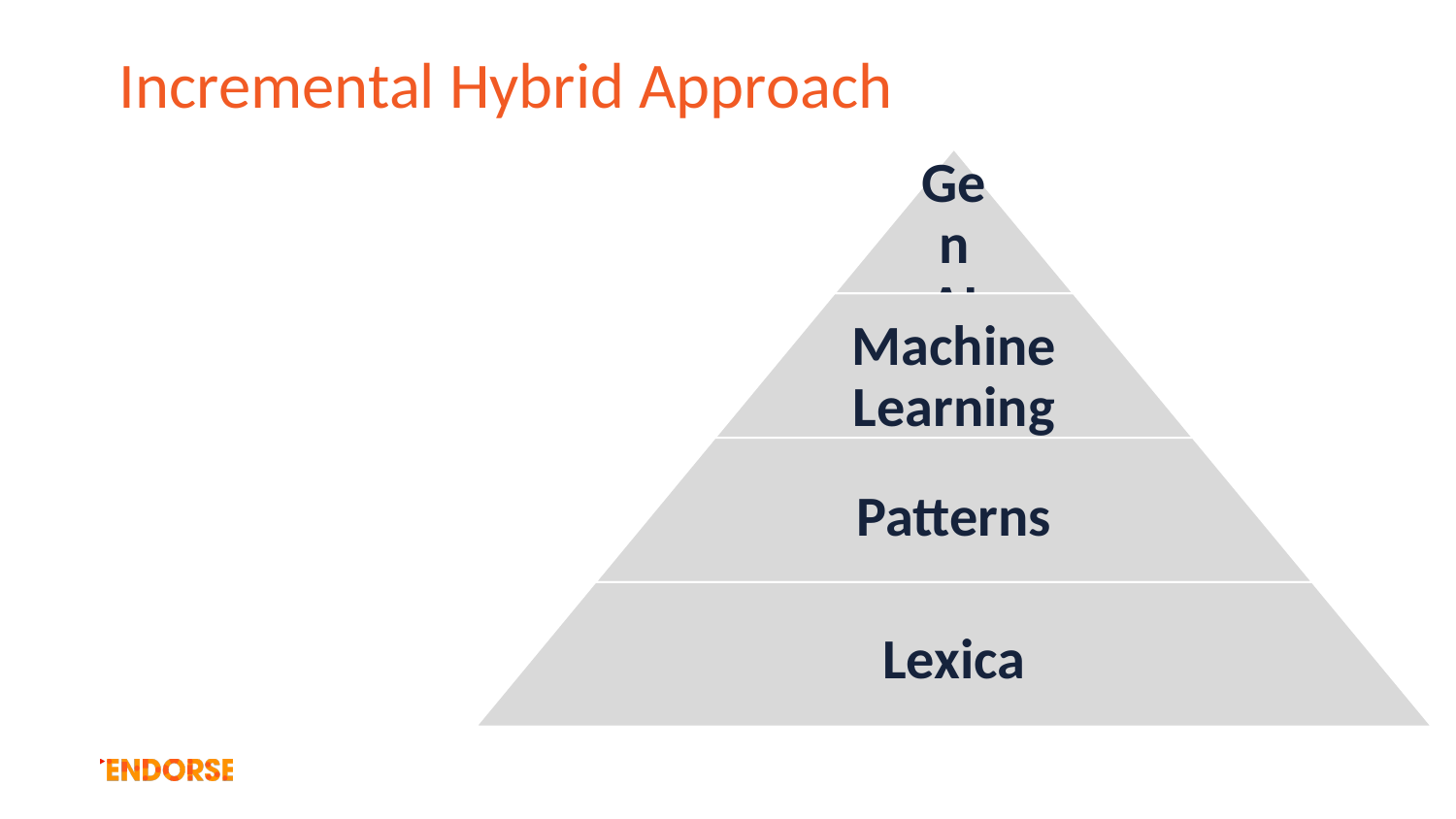

# Incremental Hybrid Approach

Gen AI
Machine Learning
Patterns

Lexica